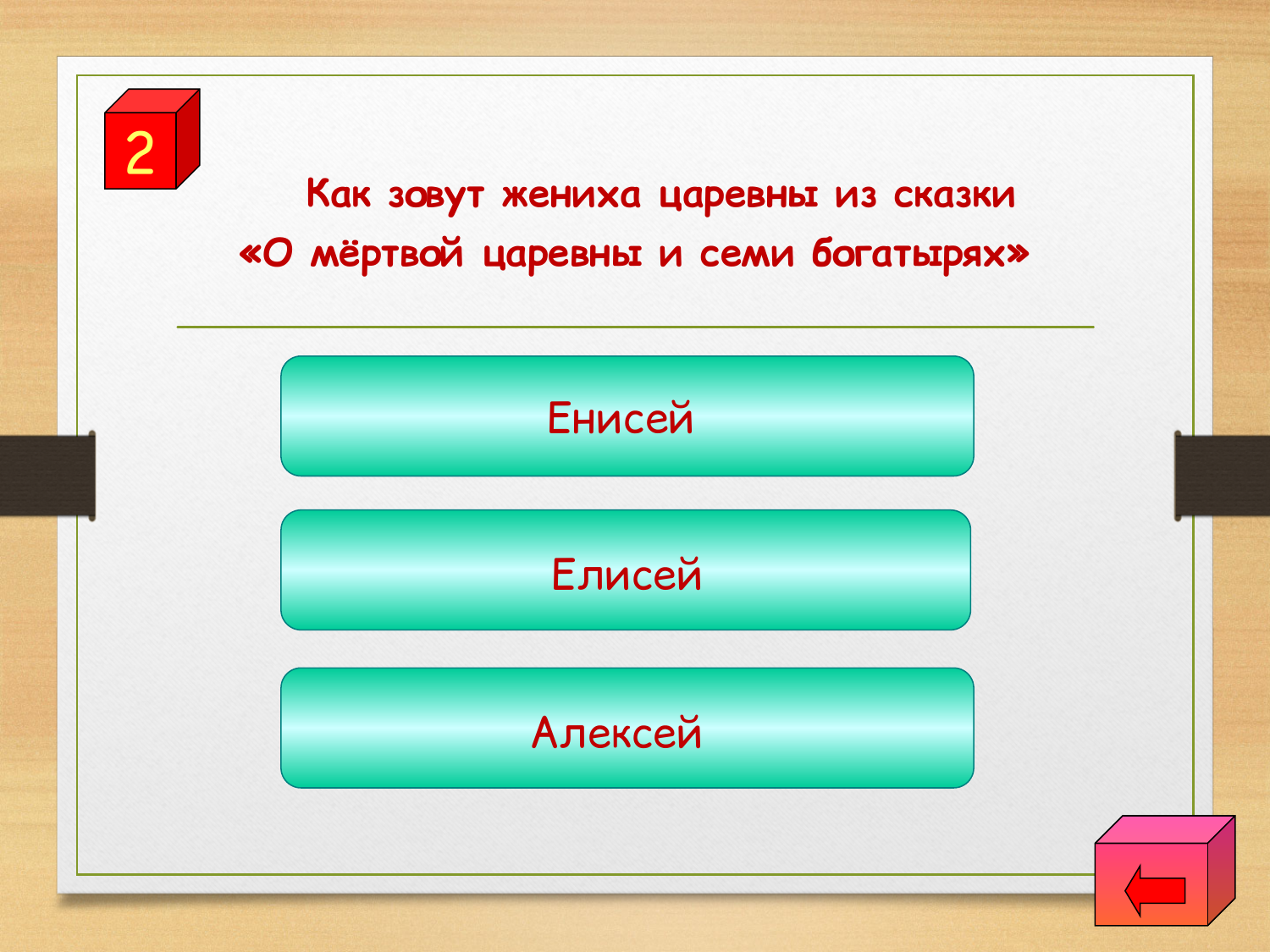

2
	Как зовут жениха царевны из сказки
«О мёртвой царевны и семи богатырях»
Енисей
 Елисей
Алексей